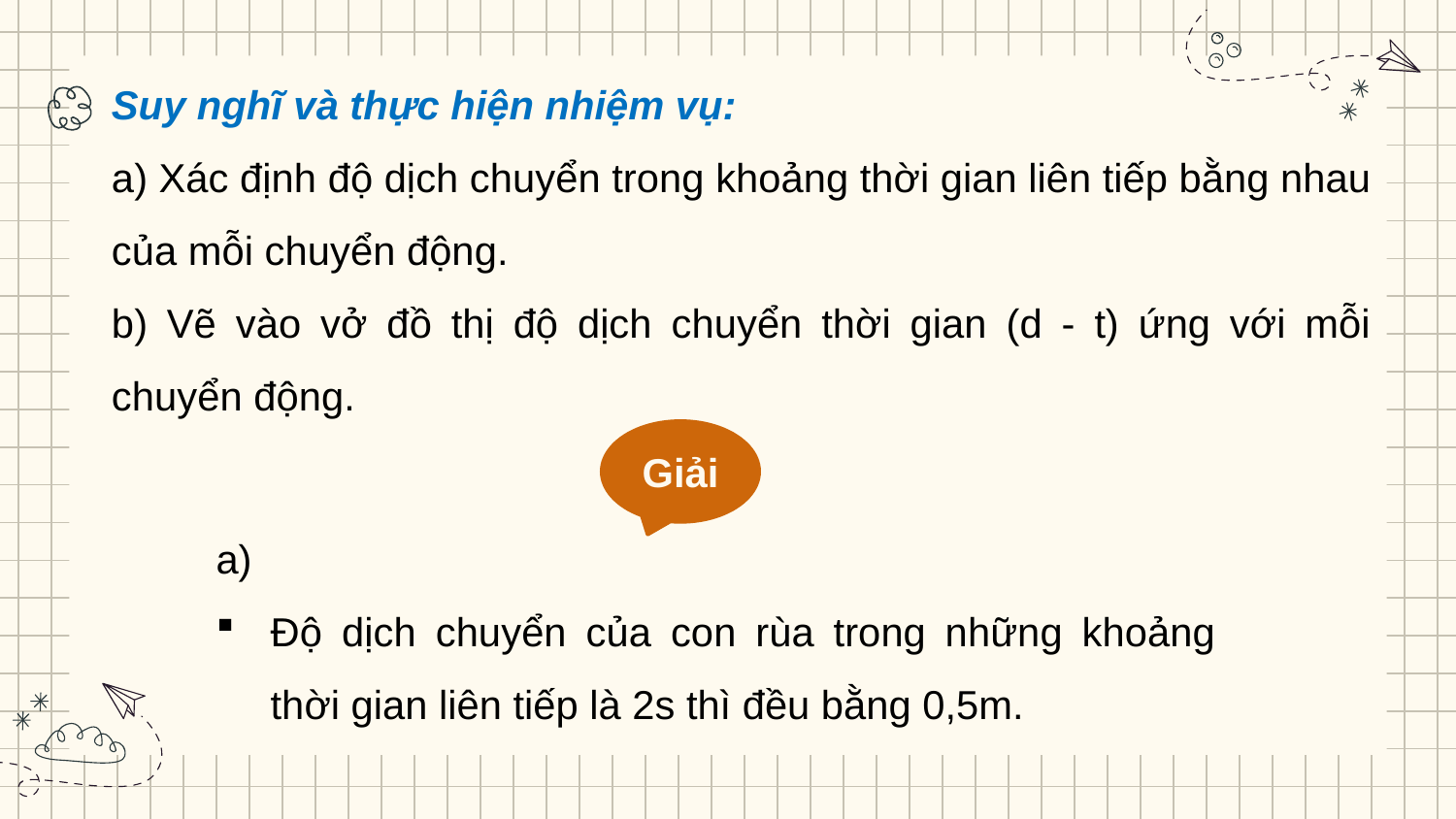

Suy nghĩ và thực hiện nhiệm vụ:
a) Xác định độ dịch chuyển trong khoảng thời gian liên tiếp bằng nhau của mỗi chuyển động.
b) Vẽ vào vở đồ thị độ dịch chuyển thời gian (d - t) ứng với mỗi chuyển động.
Giải
a)
Độ dịch chuyển của con rùa trong những khoảng thời gian liên tiếp là 2s thì đều bằng 0,5m.